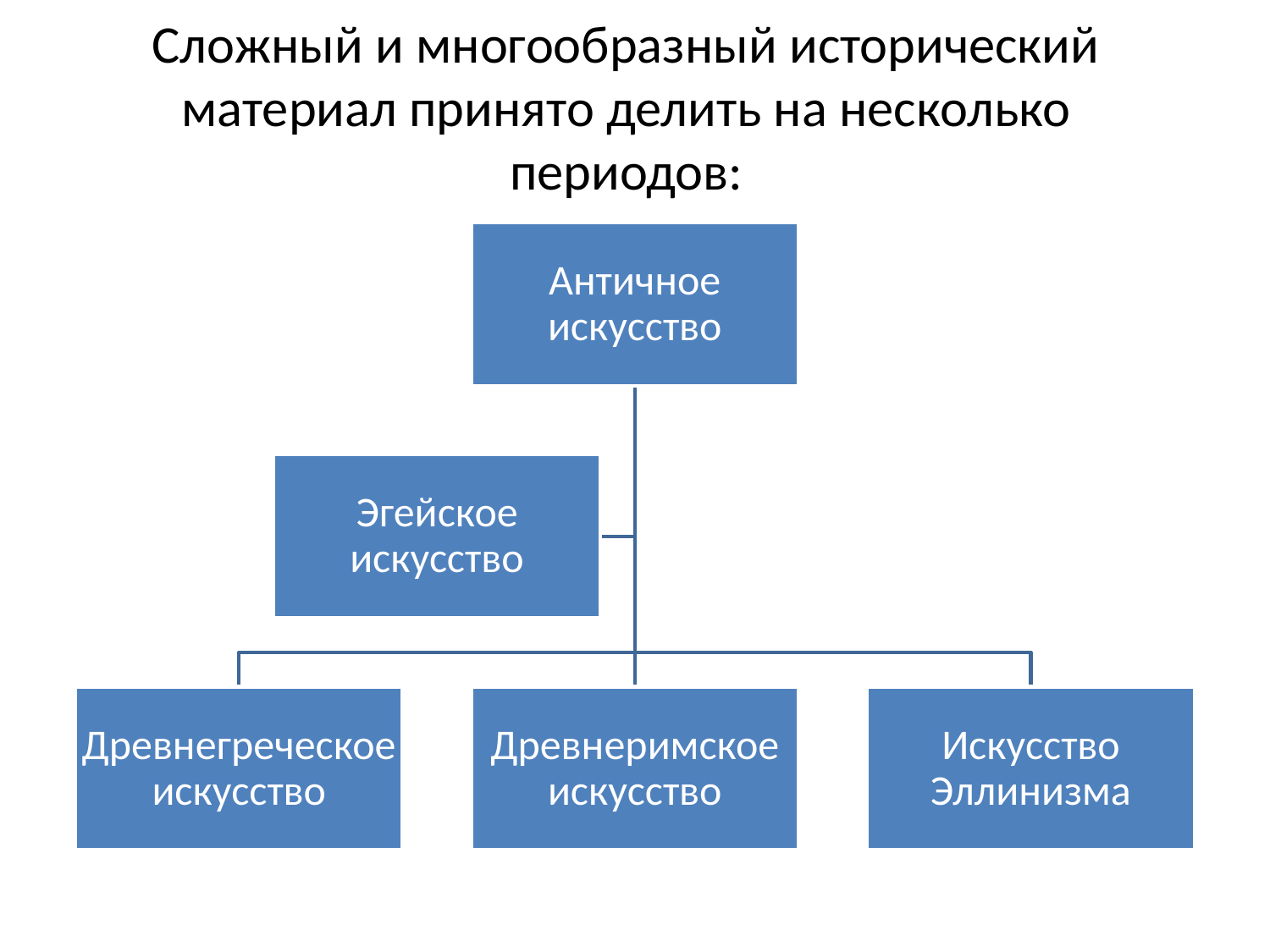

# Сложный и многообразный исторический материал принято делить на несколько периодов:
Античное искусство
Древнегреческое искусство
Древнеримское искусство
Искусство Эллинизма
Эгейское искусство